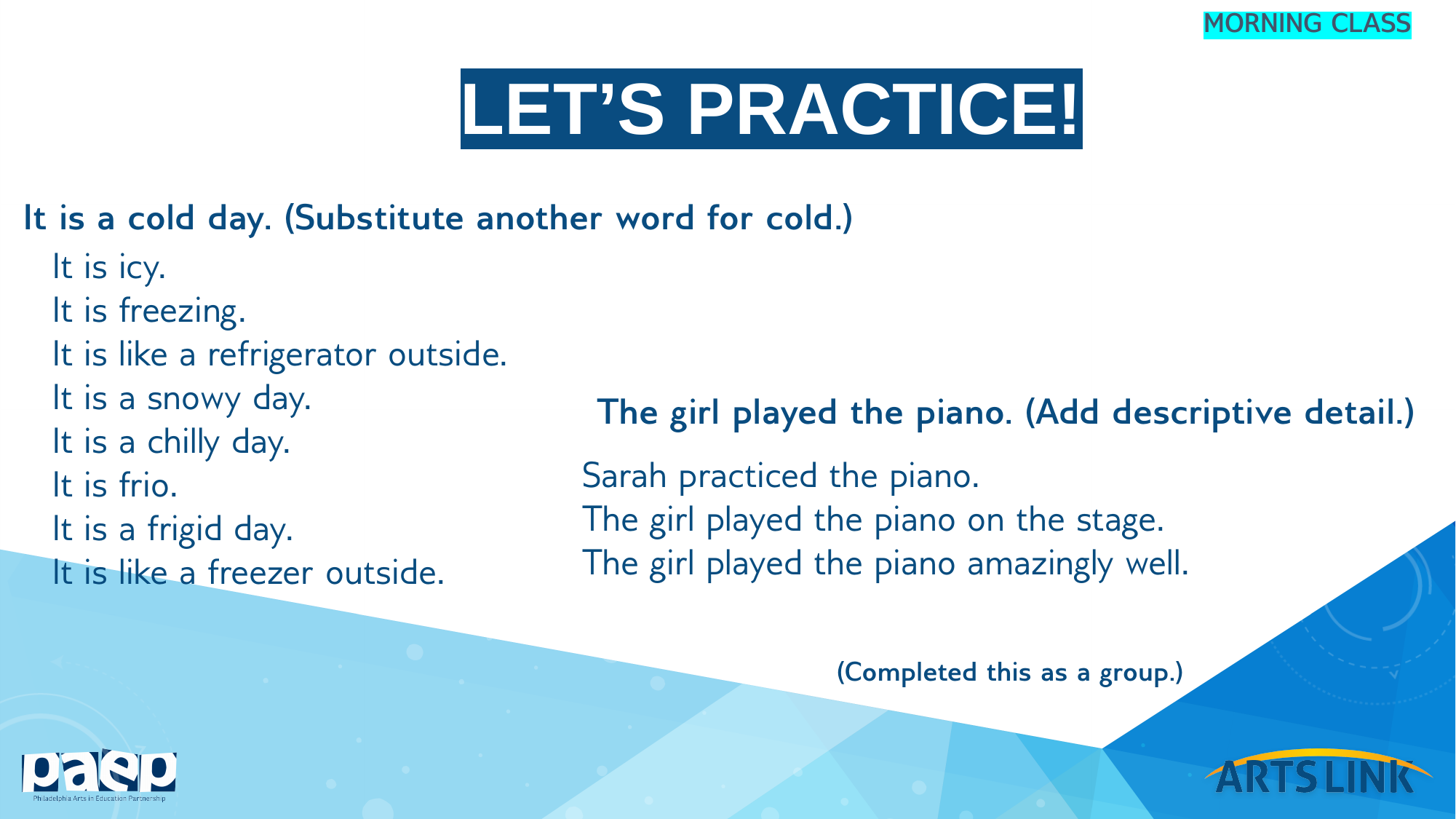

MORNING CLASS

Let’s Practice!
It is a cold day. (Substitute another word for cold.)
It is icy.
It is freezing.
It is like a refrigerator outside.
It is a snowy day.
It is a chilly day.
It is frio.
It is a frigid day.
It is like a freezer outside.
The girl played the piano. (Add descriptive detail.)
Sarah practiced the piano.
The girl played the piano on the stage.
The girl played the piano amazingly well.

(Completed this as a group.)